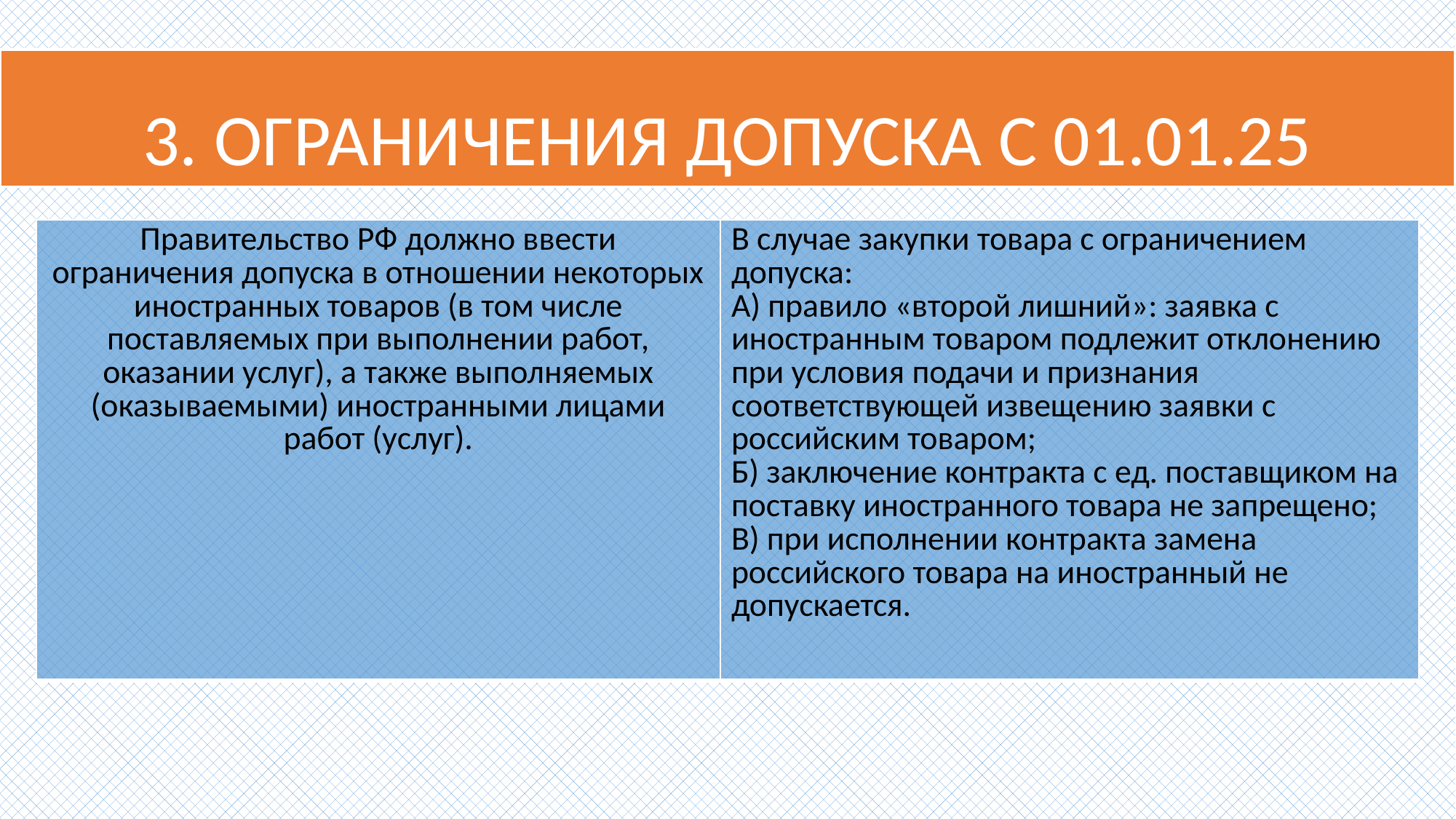

# 3. ОГРАНИЧЕНИЯ ДОПУСКА С 01.01.25
| Правительство РФ должно ввести ограничения допуска в отношении некоторых иностранных товаров (в том числе поставляемых при выполнении работ, оказании услуг), а также выполняемых (оказываемыми) иностранными лицами работ (услуг). | В случае закупки товара с ограничением допуска: А) правило «второй лишний»: заявка с иностранным товаром подлежит отклонению при условия подачи и признания соответствующей извещению заявки с российским товаром; Б) заключение контракта с ед. поставщиком на поставку иностранного товара не запрещено; В) при исполнении контракта замена российского товара на иностранный не допускается. |
| --- | --- |